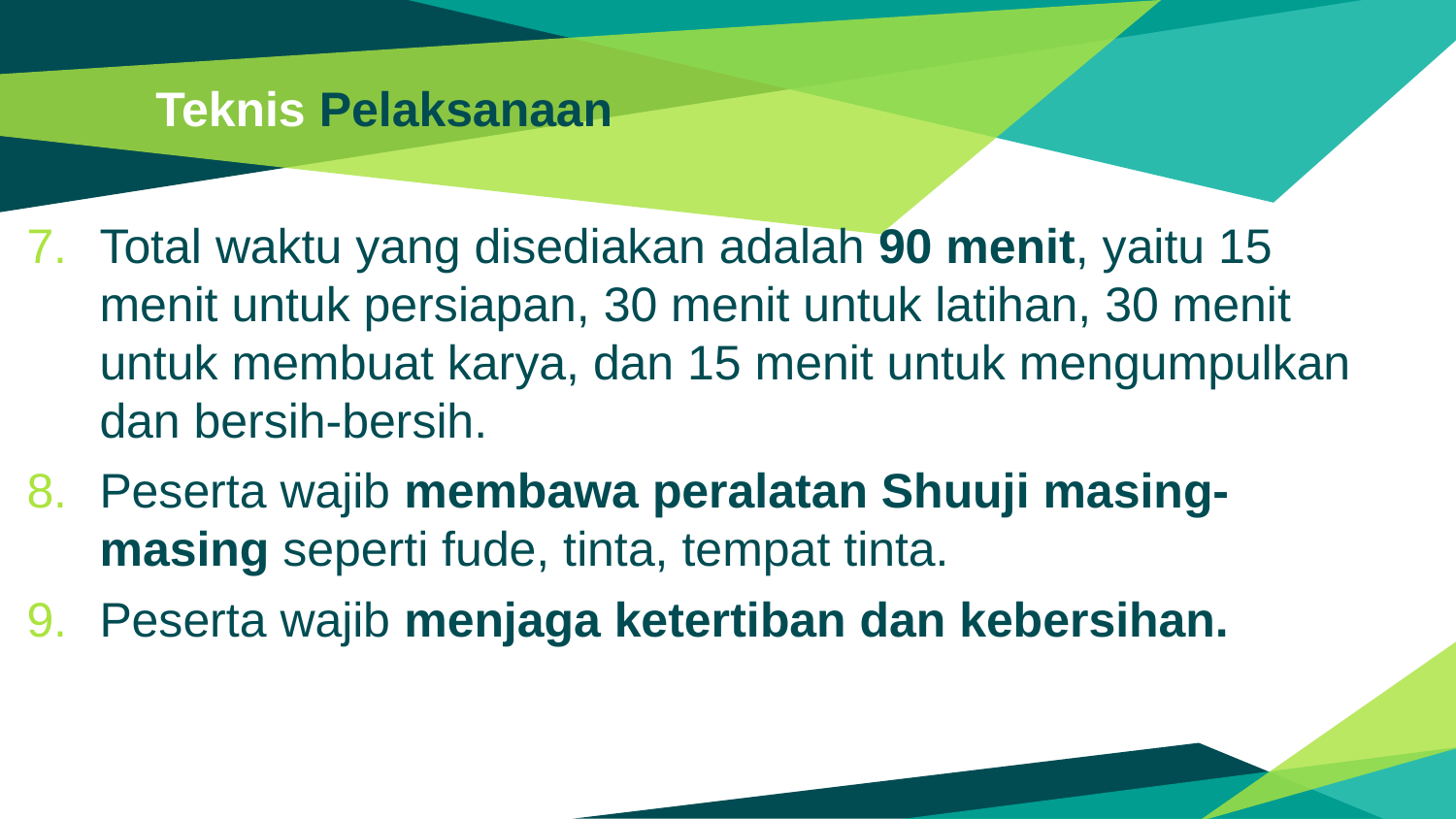

# Teknis Pelaksanaan
Total waktu yang disediakan adalah 90 menit, yaitu 15 menit untuk persiapan, 30 menit untuk latihan, 30 menit untuk membuat karya, dan 15 menit untuk mengumpulkan dan bersih-bersih.
Peserta wajib membawa peralatan Shuuji masing-masing seperti fude, tinta, tempat tinta.
Peserta wajib menjaga ketertiban dan kebersihan.